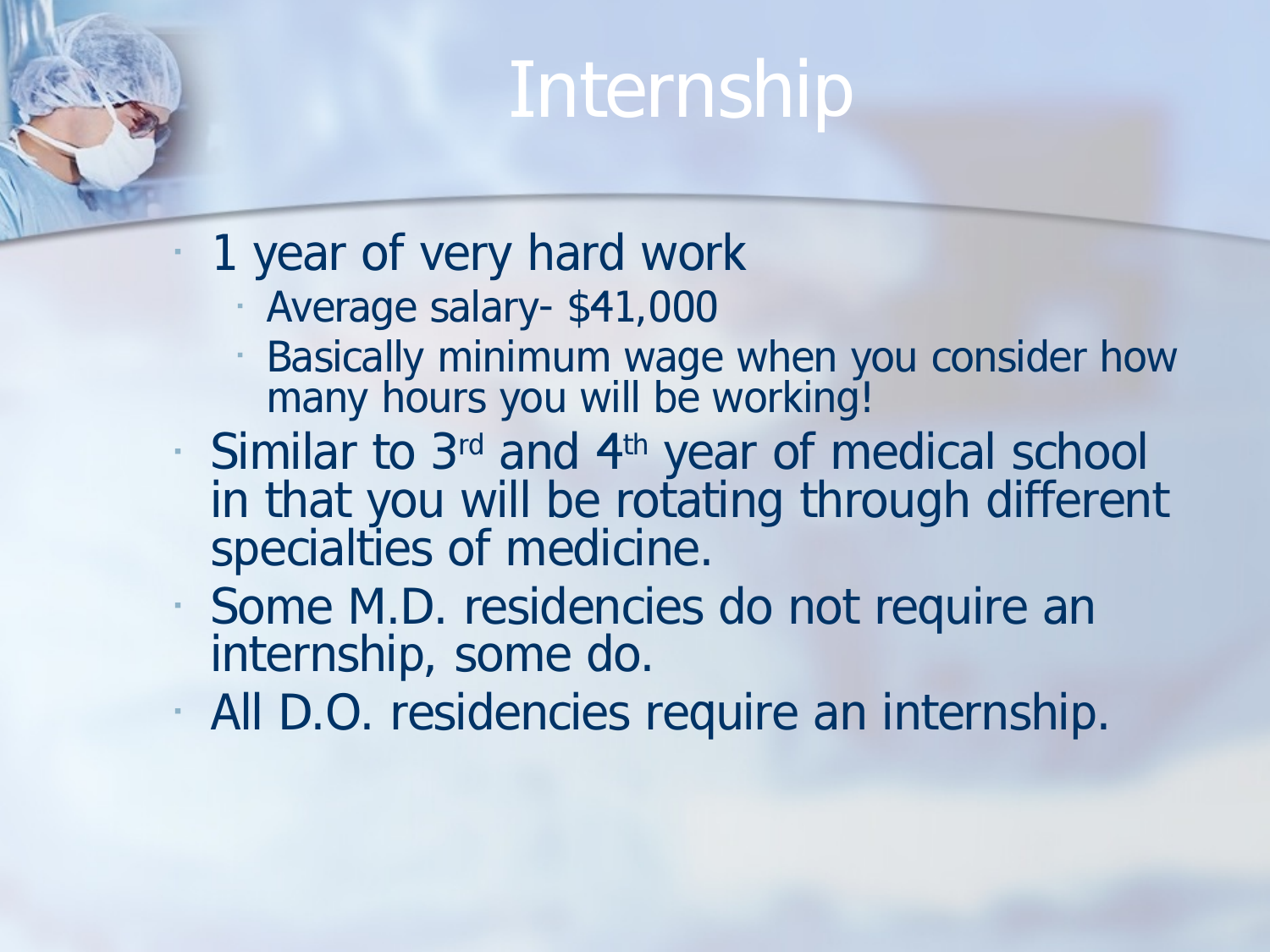

# Internship
1 year of very hard work
Average salary- $41,000
Basically minimum wage when you consider how many hours you will be working!
Similar to 3rd and 4th year of medical school in that you will be rotating through different specialties of medicine.
Some M.D. residencies do not require an internship, some do.
All D.O. residencies require an internship.